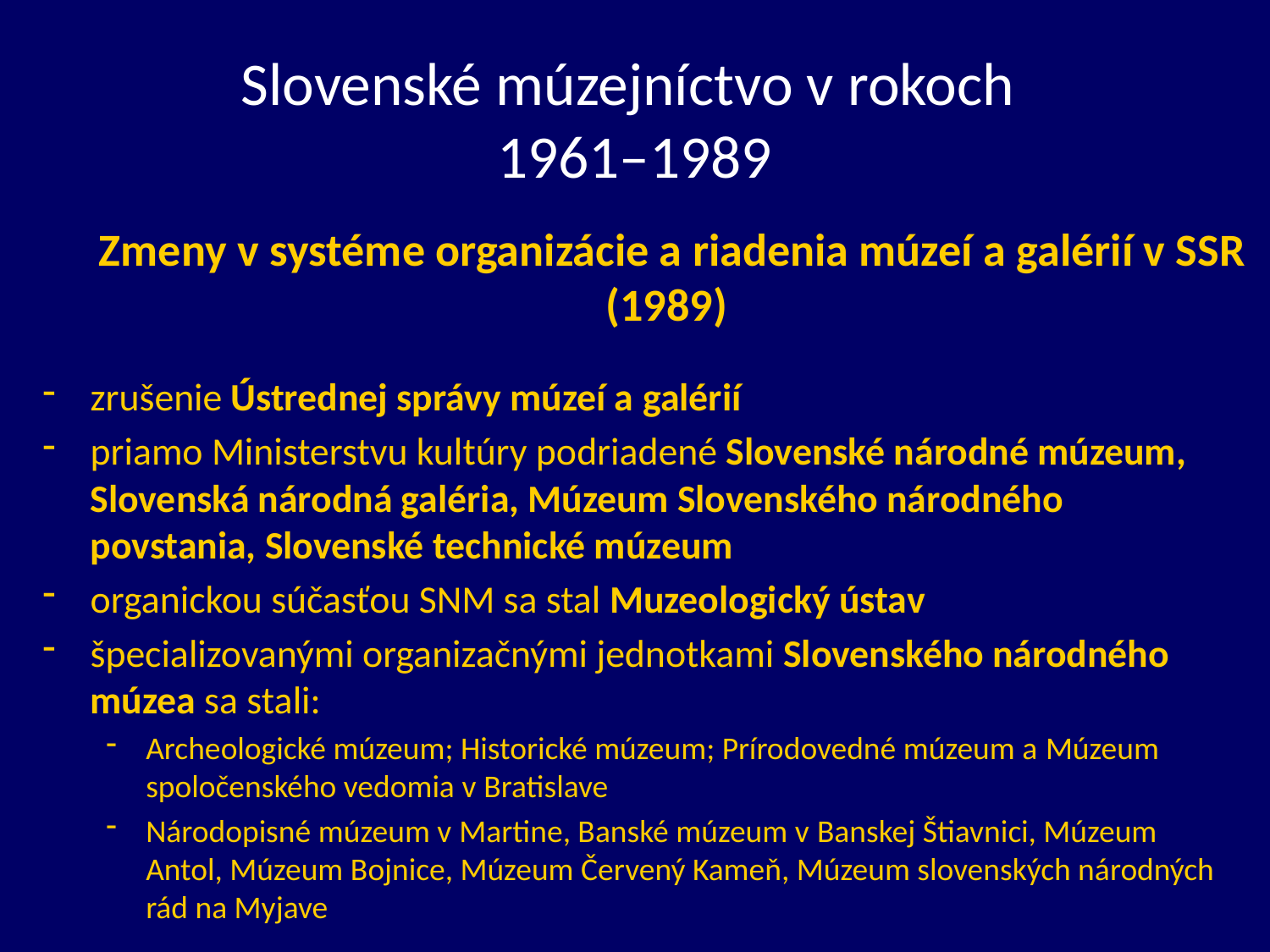

# Slovenské múzejníctvo v rokoch 1961–1989
 Zmeny v systéme organizácie a riadenia múzeí a galérií v SSR (1989)
zrušenie Ústrednej správy múzeí a galérií
priamo Ministerstvu kultúry podriadené Slovenské národné múzeum, Slovenská národná galéria, Múzeum Slovenského národného povstania, Slovenské technické múzeum
organickou súčasťou SNM sa stal Muzeologický ústav
špecializovanými organizačnými jednotkami Slovenského národného múzea sa stali:
Archeologické múzeum; Historické múzeum; Prírodovedné múzeum a Múzeum spoločenského vedomia v Bratislave
Národopisné múzeum v Martine, Banské múzeum v Banskej Štiavnici, Múzeum Antol, Múzeum Bojnice, Múzeum Červený Kameň, Múzeum slovenských národných rád na Myjave